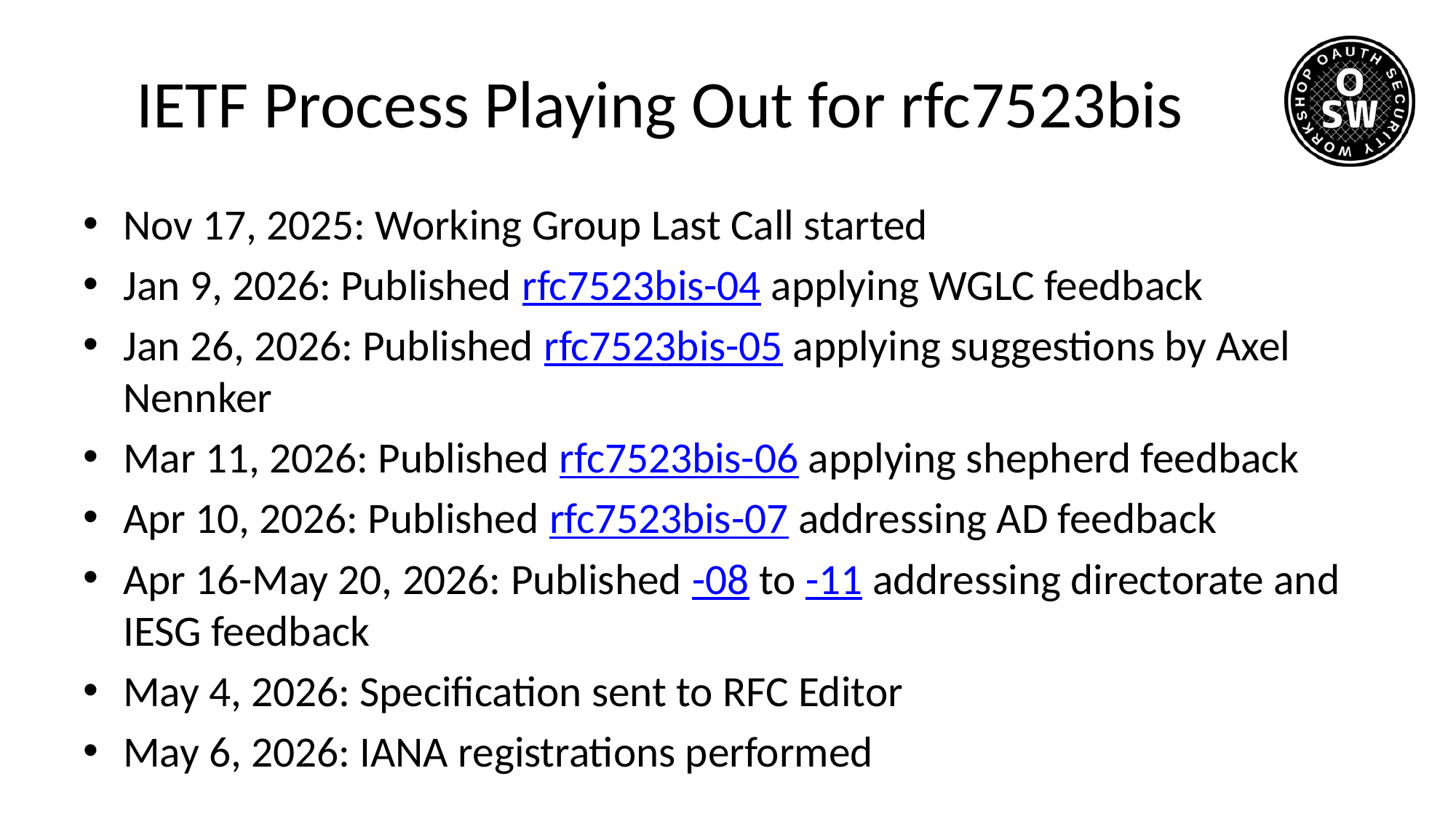

# IETF Process Playing Out for rfc7523bis
Nov 17, 2025: Working Group Last Call started
Jan 9, 2026: Published rfc7523bis-04 applying WGLC feedback
Jan 26, 2026: Published rfc7523bis-05 applying suggestions by Axel Nennker
Mar 11, 2026: Published rfc7523bis-06 applying shepherd feedback
Apr 10, 2026: Published rfc7523bis-07 addressing AD feedback
Apr 16-May 20, 2026: Published -08 to -11 addressing directorate and IESG feedback
May 4, 2026: Specification sent to RFC Editor
May 6, 2026: IANA registrations performed